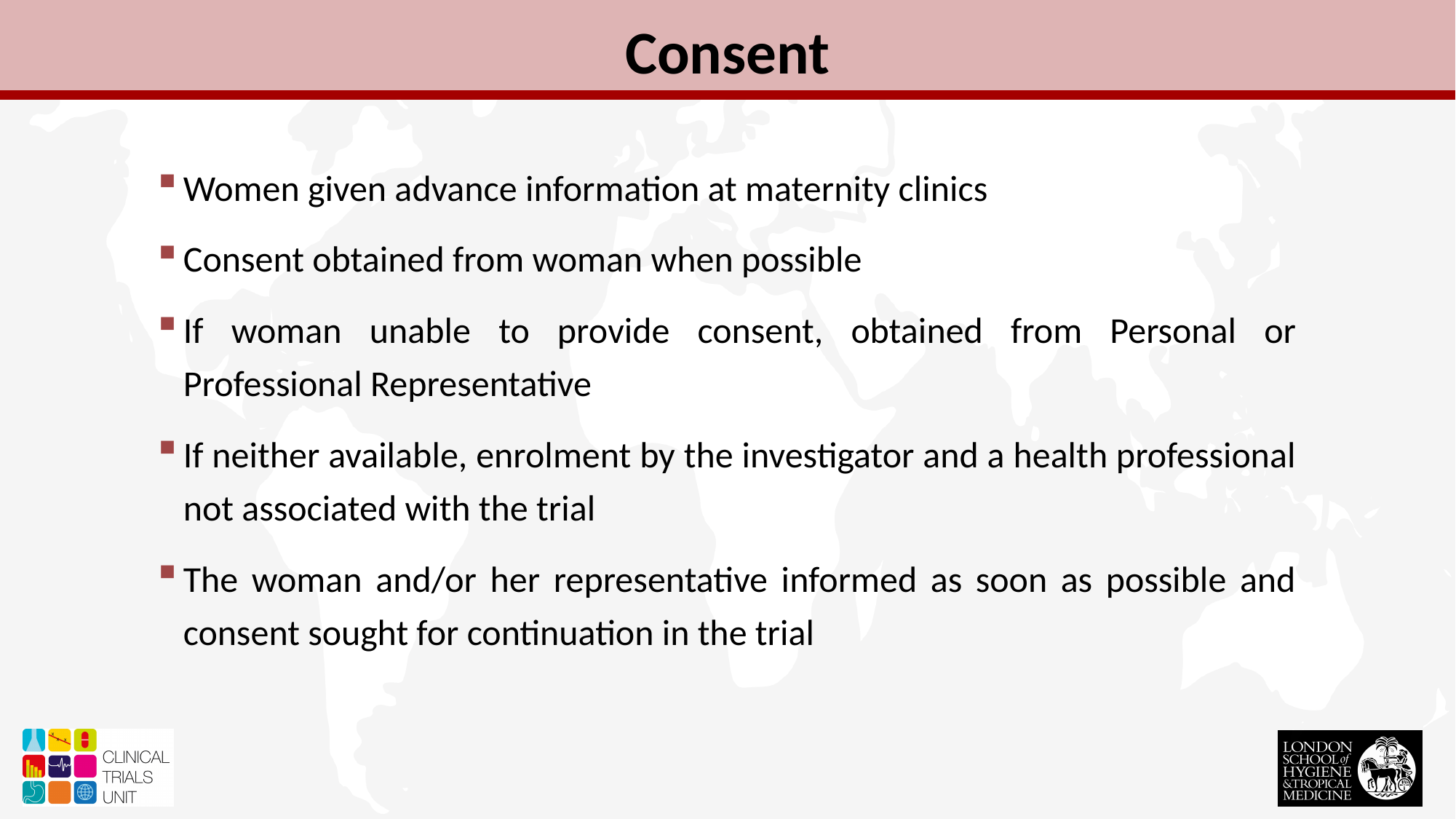

Consent
Women given advance information at maternity clinics
Consent obtained from woman when possible
If woman unable to provide consent, obtained from Personal or Professional Representative
If neither available, enrolment by the investigator and a health professional not associated with the trial
The woman and/or her representative informed as soon as possible and consent sought for continuation in the trial